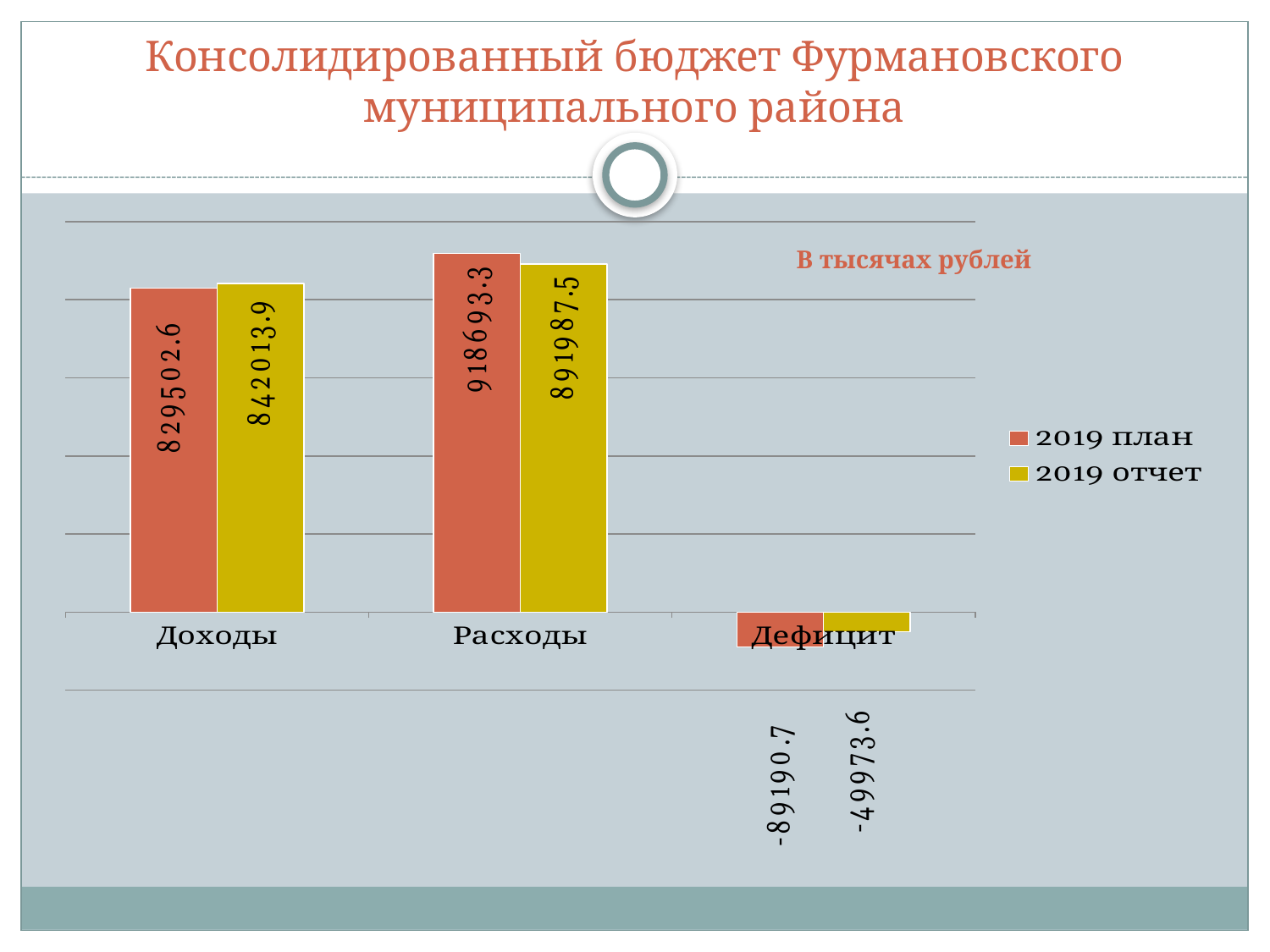

# Консолидированный бюджет Фурмановского муниципального района

### Chart

| Category | 2019 план | 2019 отчет |
|---|---|---|
| Доходы | 829502.6 | 842013.9 |
| Расходы | 918693.3 | 891987.5 |
| Дефицит | -89190.7 | -49973.6 |
В тысячах рублей